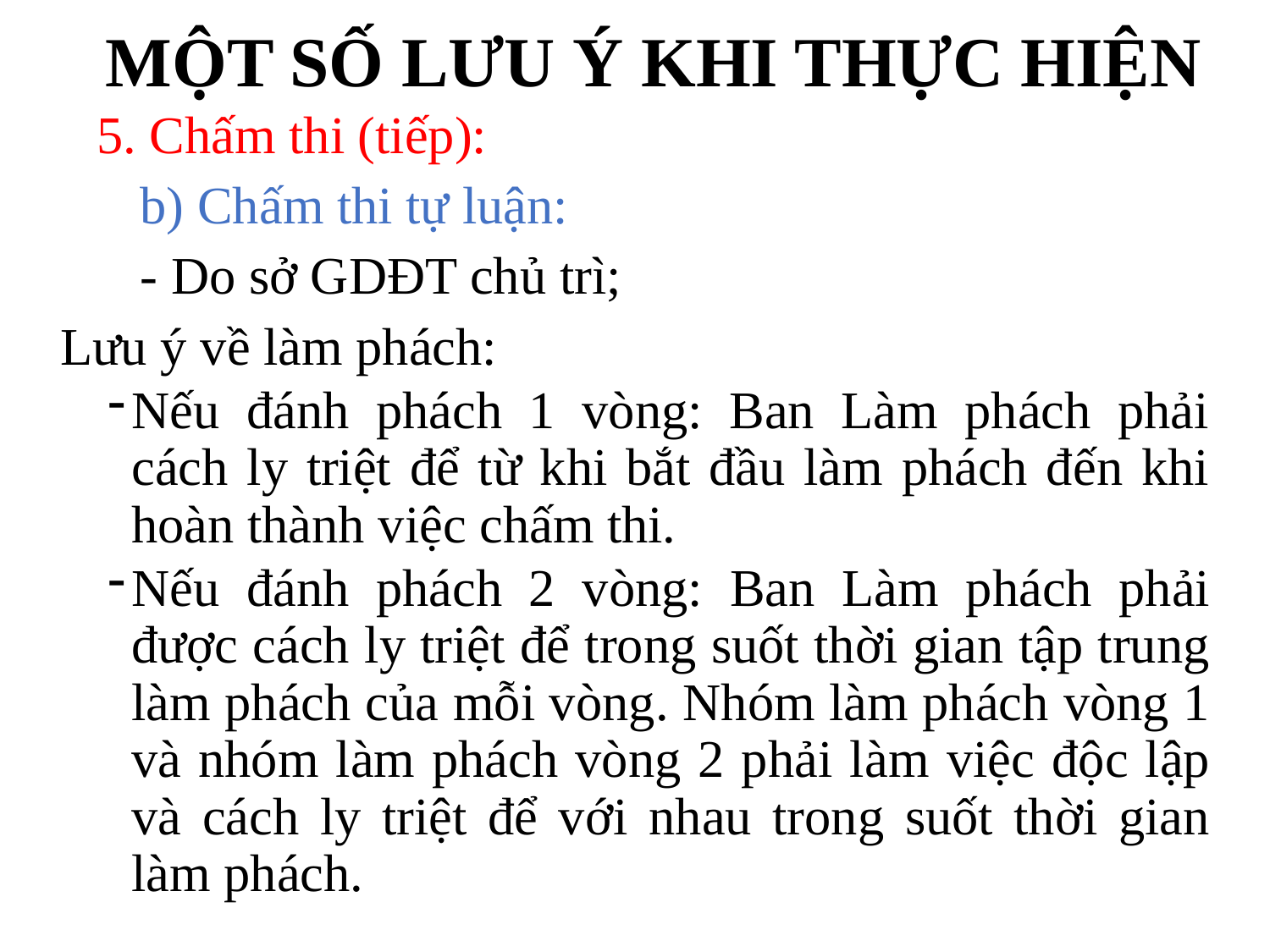

# MỘT SỐ LƯU Ý KHI THỰC HIỆN
5. Chấm thi (tiếp):
      b) Chấm thi tự luận:
      - Do sở GDĐT chủ trì;
Lưu ý về làm phách:
Nếu đánh phách 1 vòng: Ban Làm phách phải cách ly triệt để từ khi bắt đầu làm phách đến khi hoàn thành việc chấm thi.
Nếu đánh phách 2 vòng: Ban Làm phách phải được cách ly triệt để trong suốt thời gian tập trung làm phách của mỗi vòng. Nhóm làm phách vòng 1 và nhóm làm phách vòng 2 phải làm việc độc lập và cách ly triệt để với nhau trong suốt thời gian làm phách.